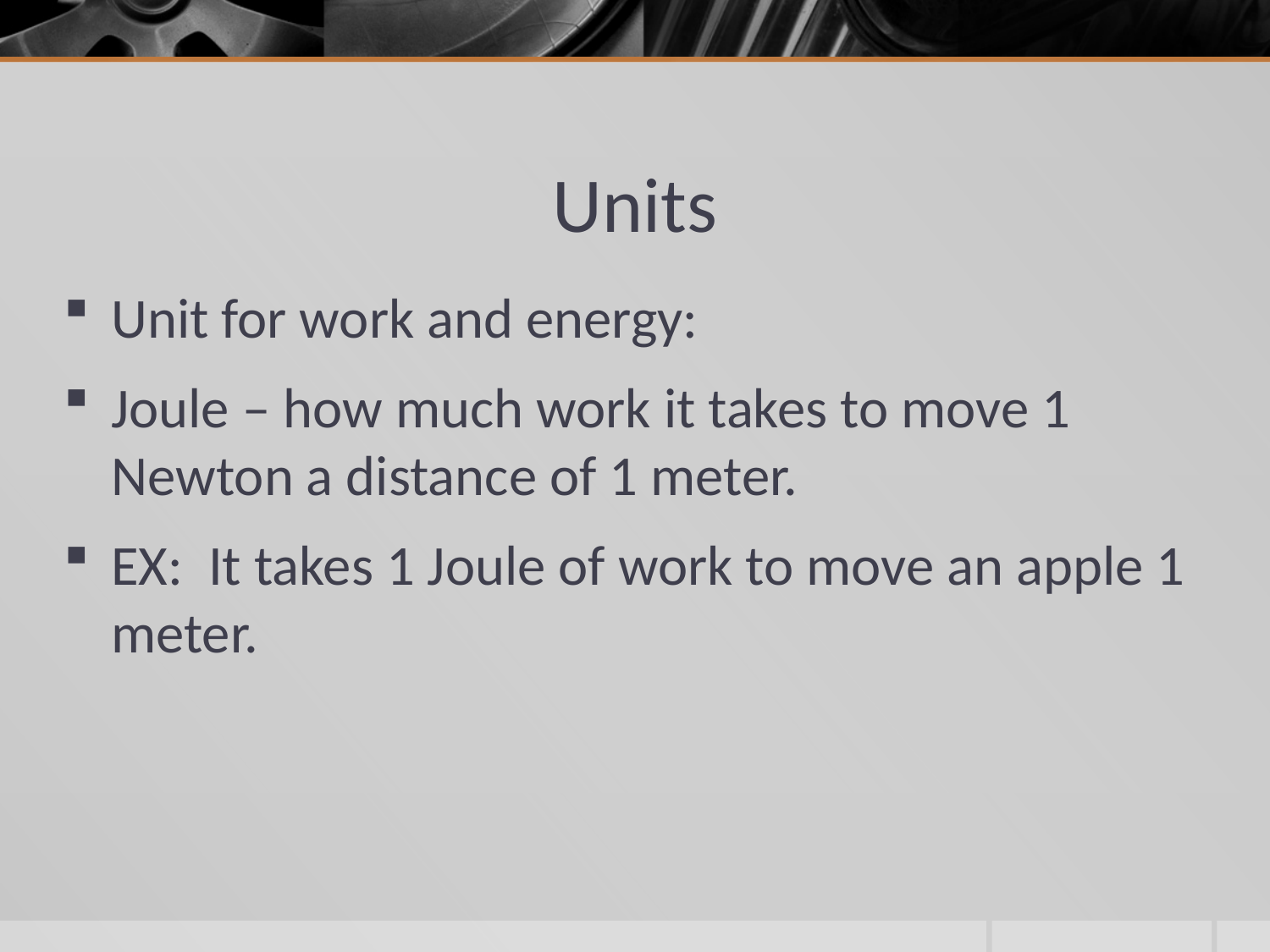

# Units
Unit for work and energy:
Joule – how much work it takes to move 1 Newton a distance of 1 meter.
EX:  It takes 1 Joule of work to move an apple 1 meter.